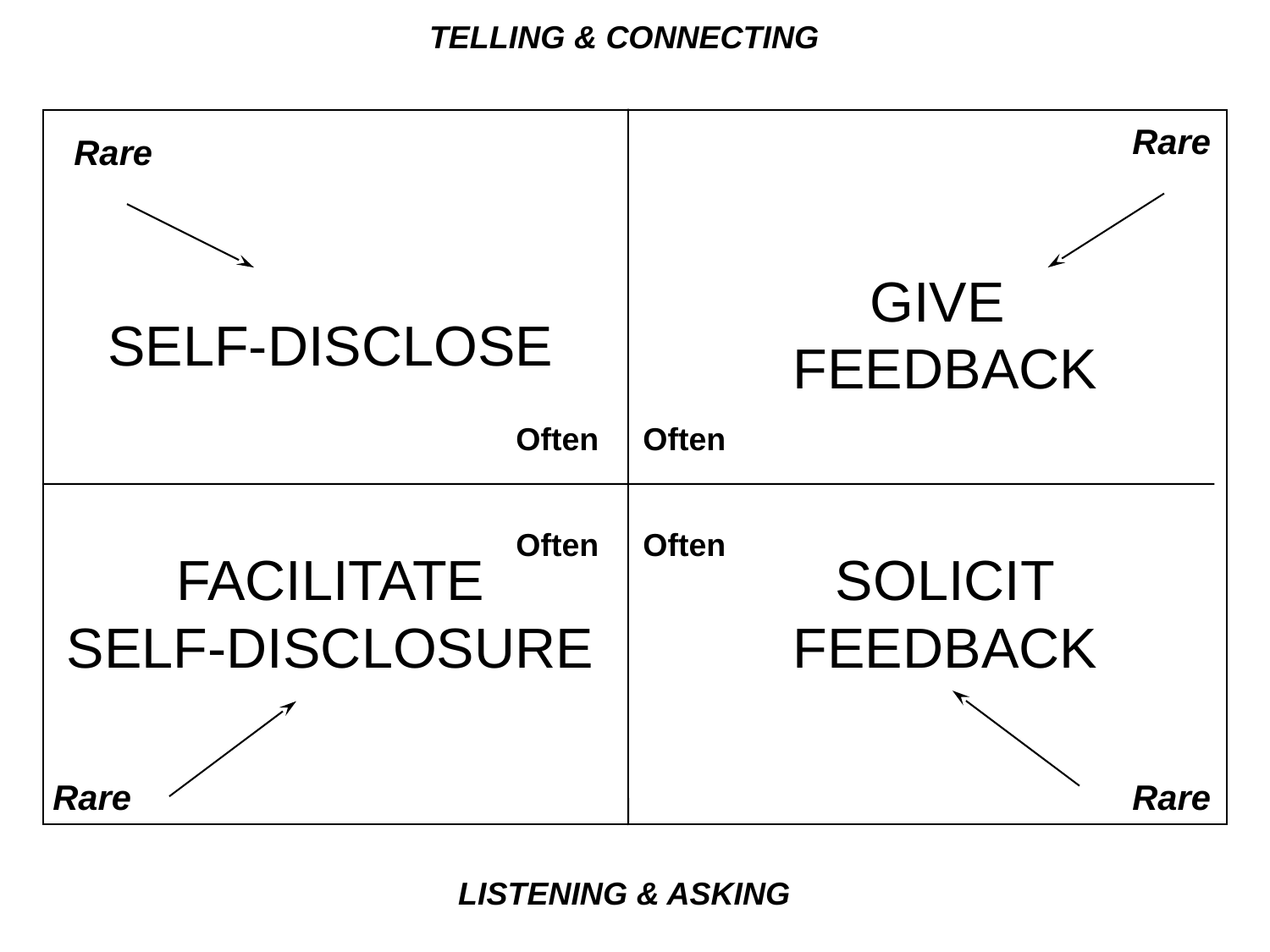

TELLING & CONNECTING

Rare
Rare

GIVE
FEEDBACK
SELF-DISCLOSE
Often
Often

Often
Often
FACILITATE
SELF-DISCLOSURE
SOLICIT
FEEDBACK

Rare
Rare
52
LISTENING & ASKING